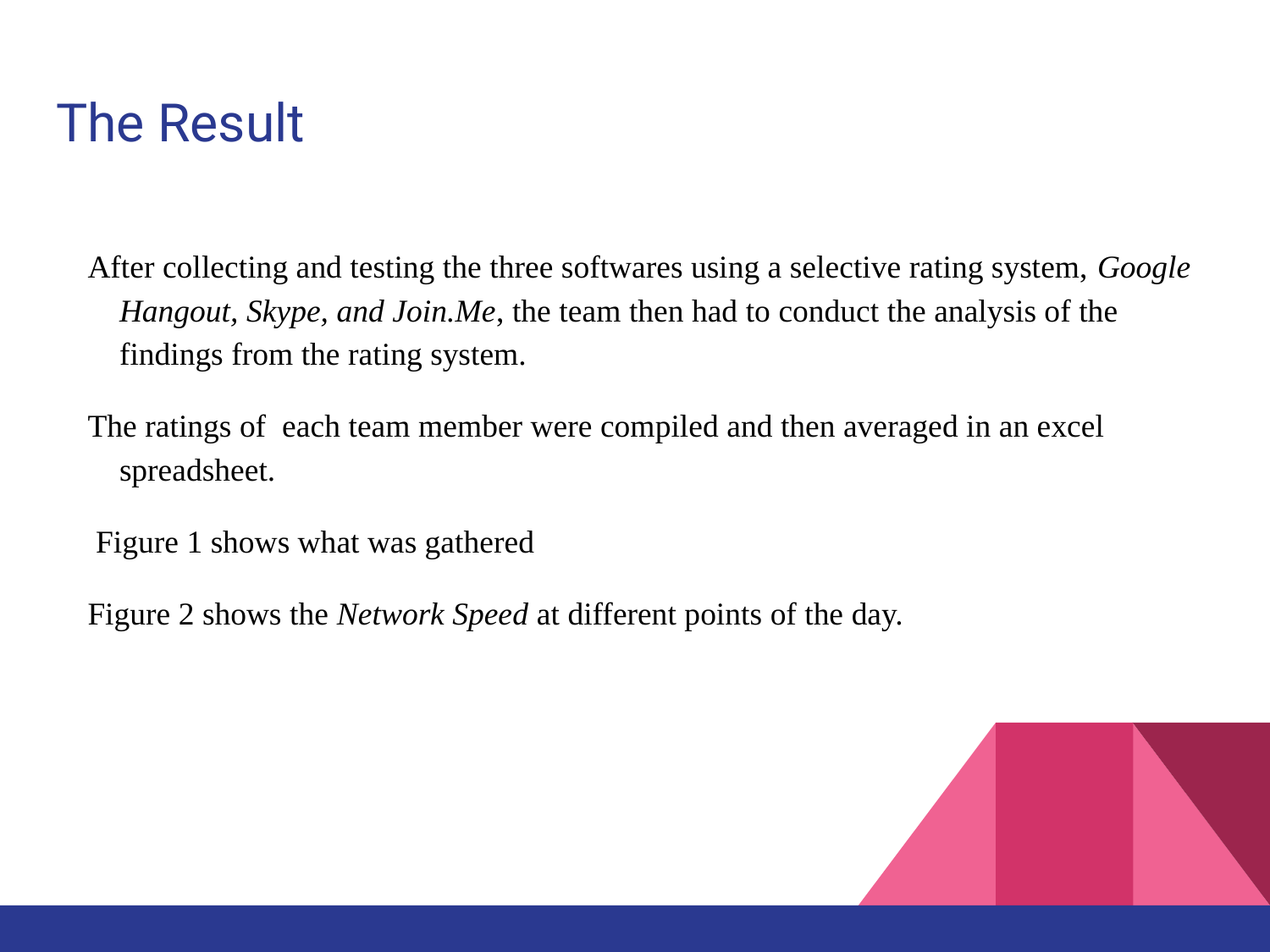

# The Result
After collecting and testing the three softwares using a selective rating system, Google Hangout, Skype, and Join.Me, the team then had to conduct the analysis of the findings from the rating system.
The ratings of  each team member were compiled and then averaged in an excel spreadsheet.
 Figure 1 shows what was gathered
Figure 2 shows the Network Speed at different points of the day.